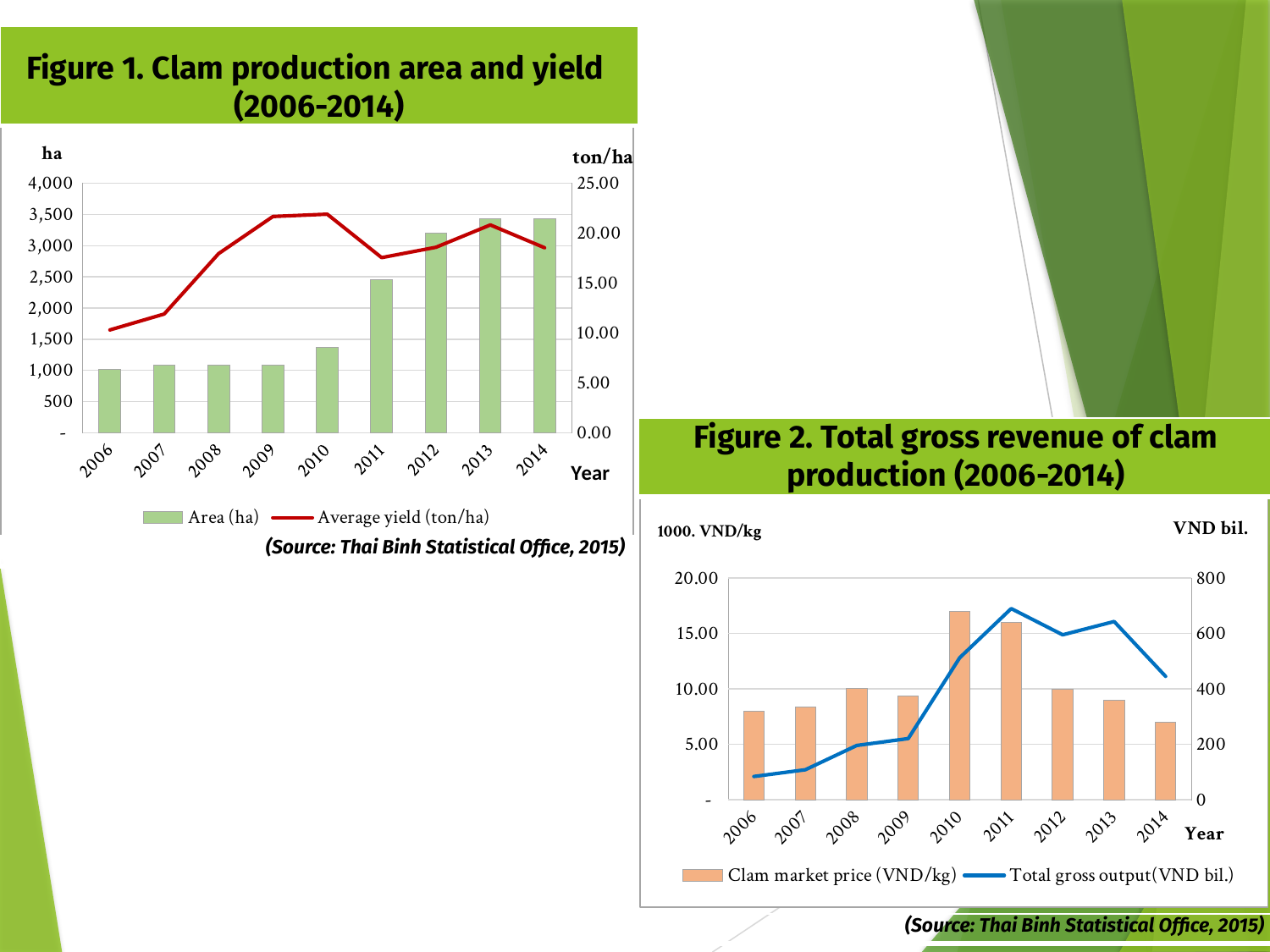

| Figure 1. Clam production area and yield (2006-2014) |
| --- |

### Chart

| Category | Area (ha) | Average yield (ton/ha) |
|---|---|---|
| 2006 | 1019.0 | 10.305201177625122 |
| 2007 | 1089.0 | 11.901744719926539 |
| 2008 | 1089.0 | 17.958677685950413 |
| 2009 | 1089.0 | 21.682277318640956 |
| 2010 | 1375.0 | 21.912727272727274 |
| 2011 | 2455.0 | 17.55600814663951 |
| 2012 | 3200.0 | 18.59375 |
| 2013 | 3430.0 | 20.83148688046647 |
| 2014 | 3430.0 | 18.54344023323615 |
| Figure 2. Total gross revenue of clam production (2006-2014) |
| --- |

### Chart

| Category | Clam market price (VND/kg) | Total gross output(VND bil.) |
|---|---|---|
| 2006 | 8.0 | 84.00800000000001 |
| 2007 | 8.35 | 108.22435 |
| 2008 | 10.02 | 195.96114 |
| 2009 | 9.350000000000001 | 220.7722 |
| 2010 | 16.999999999999996 | 512.2099999999999 |
| 2011 | 16.0 | 689.5999999999999 |
| 2012 | 10.0 | 595.0 |
| 2013 | 9.0 | 643.068 |
| 2014 | 6.999999999999999 | 445.22799999999995 |
| (Source: Thai Binh Statistical Office, 2015) |
| --- |
| (Source: Thai Binh Statistical Office, 2015) |
| --- |